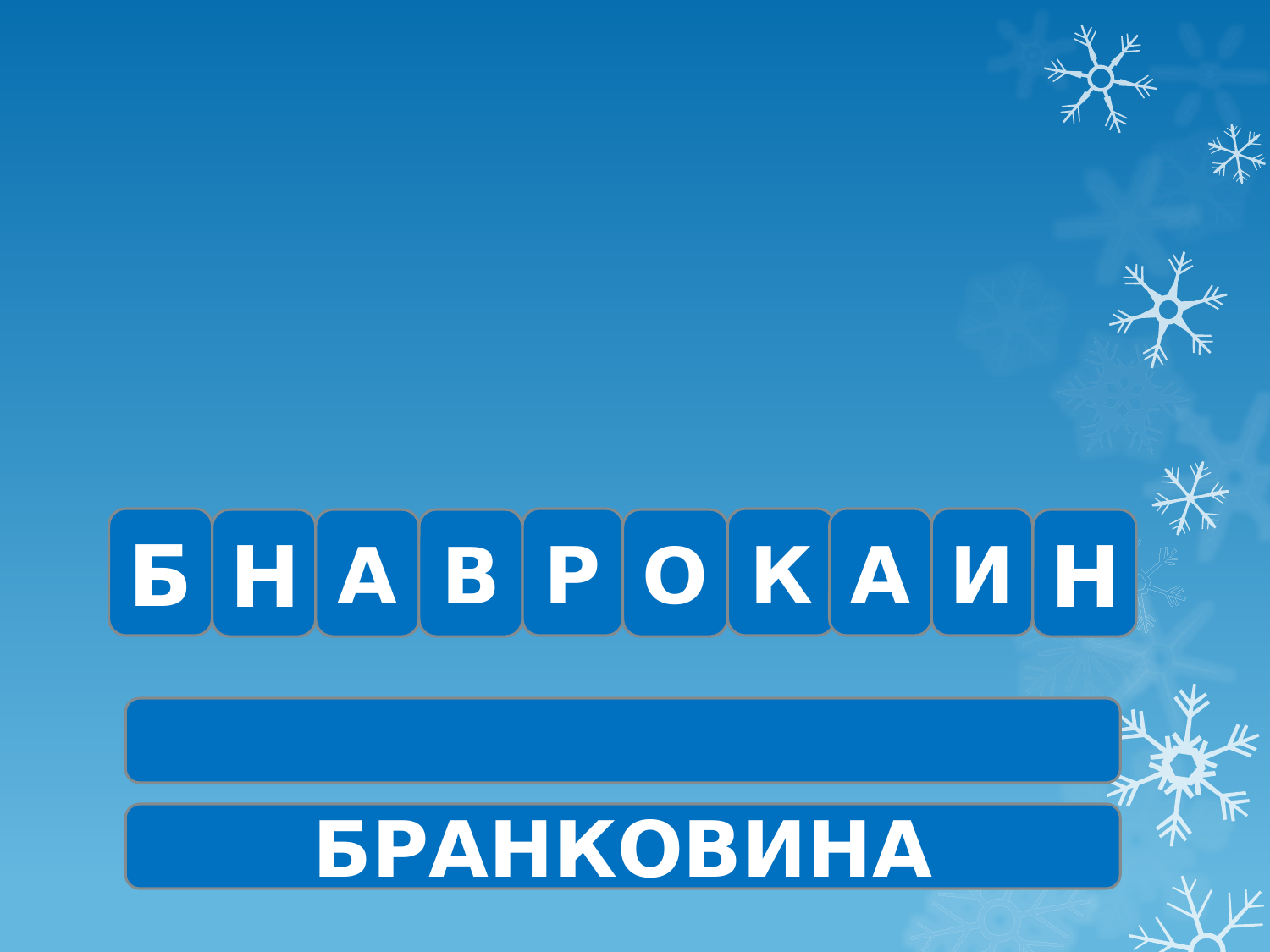

#
Б
Р
К
А
И
Н
А
В
О
Н

БРАНКОВИНА